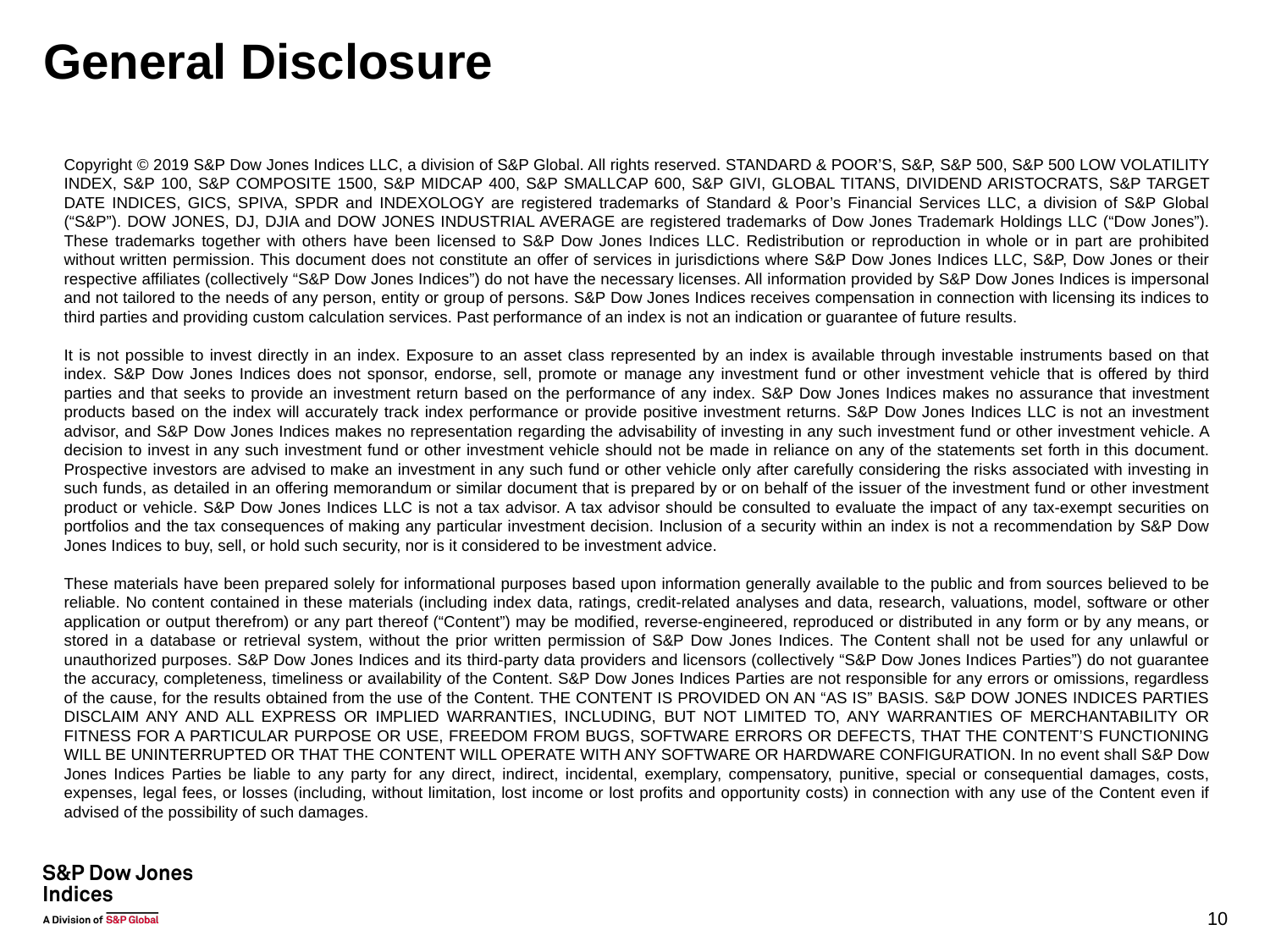

# General Disclosure
Copyright © 2019 S&P Dow Jones Indices LLC, a division of S&P Global. All rights reserved. STANDARD & POOR’S, S&P, S&P 500, S&P 500 LOW VOLATILITY INDEX, S&P 100, S&P COMPOSITE 1500, S&P MIDCAP 400, S&P SMALLCAP 600, S&P GIVI, GLOBAL TITANS, DIVIDEND ARISTOCRATS, S&P TARGET DATE INDICES, GICS, SPIVA, SPDR and INDEXOLOGY are registered trademarks of Standard & Poor’s Financial Services LLC, a division of S&P Global (“S&P”). DOW JONES, DJ, DJIA and DOW JONES INDUSTRIAL AVERAGE are registered trademarks of Dow Jones Trademark Holdings LLC (“Dow Jones”). These trademarks together with others have been licensed to S&P Dow Jones Indices LLC. Redistribution or reproduction in whole or in part are prohibited without written permission. This document does not constitute an offer of services in jurisdictions where S&P Dow Jones Indices LLC, S&P, Dow Jones or their respective affiliates (collectively “S&P Dow Jones Indices”) do not have the necessary licenses. All information provided by S&P Dow Jones Indices is impersonal and not tailored to the needs of any person, entity or group of persons. S&P Dow Jones Indices receives compensation in connection with licensing its indices to third parties and providing custom calculation services. Past performance of an index is not an indication or guarantee of future results.

It is not possible to invest directly in an index. Exposure to an asset class represented by an index is available through investable instruments based on that index. S&P Dow Jones Indices does not sponsor, endorse, sell, promote or manage any investment fund or other investment vehicle that is offered by third parties and that seeks to provide an investment return based on the performance of any index. S&P Dow Jones Indices makes no assurance that investment products based on the index will accurately track index performance or provide positive investment returns. S&P Dow Jones Indices LLC is not an investment advisor, and S&P Dow Jones Indices makes no representation regarding the advisability of investing in any such investment fund or other investment vehicle. A decision to invest in any such investment fund or other investment vehicle should not be made in reliance on any of the statements set forth in this document. Prospective investors are advised to make an investment in any such fund or other vehicle only after carefully considering the risks associated with investing in such funds, as detailed in an offering memorandum or similar document that is prepared by or on behalf of the issuer of the investment fund or other investment product or vehicle. S&P Dow Jones Indices LLC is not a tax advisor. A tax advisor should be consulted to evaluate the impact of any tax-exempt securities on portfolios and the tax consequences of making any particular investment decision. Inclusion of a security within an index is not a recommendation by S&P Dow Jones Indices to buy, sell, or hold such security, nor is it considered to be investment advice.

These materials have been prepared solely for informational purposes based upon information generally available to the public and from sources believed to be reliable. No content contained in these materials (including index data, ratings, credit-related analyses and data, research, valuations, model, software or other application or output therefrom) or any part thereof (“Content”) may be modified, reverse-engineered, reproduced or distributed in any form or by any means, or stored in a database or retrieval system, without the prior written permission of S&P Dow Jones Indices. The Content shall not be used for any unlawful or unauthorized purposes. S&P Dow Jones Indices and its third-party data providers and licensors (collectively “S&P Dow Jones Indices Parties”) do not guarantee the accuracy, completeness, timeliness or availability of the Content. S&P Dow Jones Indices Parties are not responsible for any errors or omissions, regardless of the cause, for the results obtained from the use of the Content. THE CONTENT IS PROVIDED ON AN “AS IS” BASIS. S&P DOW JONES INDICES PARTIES DISCLAIM ANY AND ALL EXPRESS OR IMPLIED WARRANTIES, INCLUDING, BUT NOT LIMITED TO, ANY WARRANTIES OF MERCHANTABILITY OR FITNESS FOR A PARTICULAR PURPOSE OR USE, FREEDOM FROM BUGS, SOFTWARE ERRORS OR DEFECTS, THAT THE CONTENT’S FUNCTIONING WILL BE UNINTERRUPTED OR THAT THE CONTENT WILL OPERATE WITH ANY SOFTWARE OR HARDWARE CONFIGURATION. In no event shall S&P Dow Jones Indices Parties be liable to any party for any direct, indirect, incidental, exemplary, compensatory, punitive, special or consequential damages, costs, expenses, legal fees, or losses (including, without limitation, lost income or lost profits and opportunity costs) in connection with any use of the Content even if advised of the possibility of such damages.
10